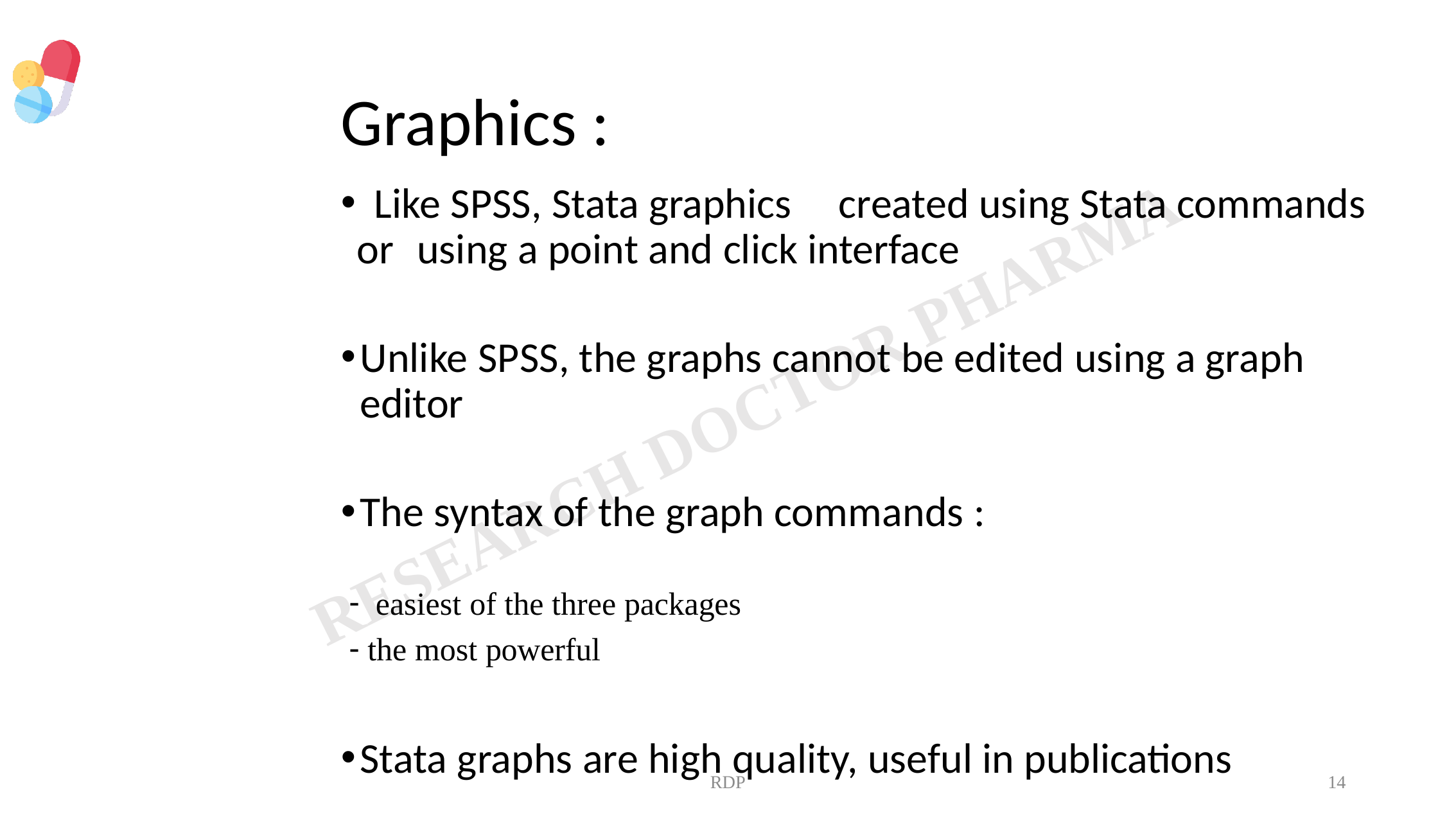

# Graphics :
	Like SPSS, Stata graphics	created using Stata commands or	using a point and click interface

Unlike SPSS, the graphs cannot be edited using a graph editor

The syntax of the graph commands :

easiest of the three packages
the most powerful

Stata graphs are high quality, useful in publications
RDP
14